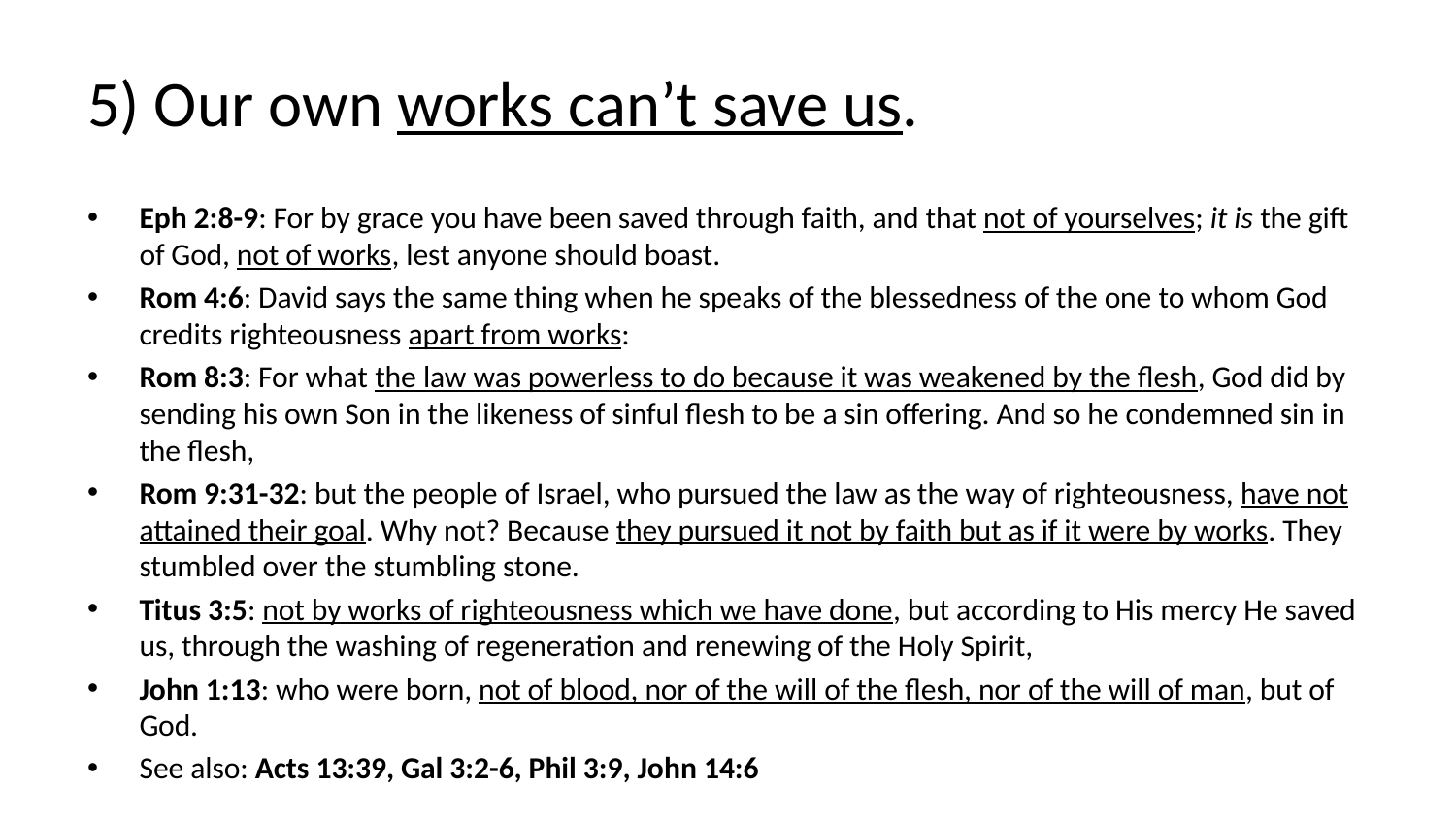

# 5) Our own works can’t save us.
Eph 2:8-9: For by grace you have been saved through faith, and that not of yourselves; it is the gift of God, not of works, lest anyone should boast.
Rom 4:6: David says the same thing when he speaks of the blessedness of the one to whom God credits righteousness apart from works:
Rom 8:3: For what the law was powerless to do because it was weakened by the flesh, God did by sending his own Son in the likeness of sinful flesh to be a sin offering. And so he condemned sin in the flesh,
Rom 9:31-32: but the people of Israel, who pursued the law as the way of righteousness, have not attained their goal. Why not? Because they pursued it not by faith but as if it were by works. They stumbled over the stumbling stone.
Titus 3:5: not by works of righteousness which we have done, but according to His mercy He saved us, through the washing of regeneration and renewing of the Holy Spirit,
John 1:13: who were born, not of blood, nor of the will of the flesh, nor of the will of man, but of God.
See also: Acts 13:39, Gal 3:2-6, Phil 3:9, John 14:6